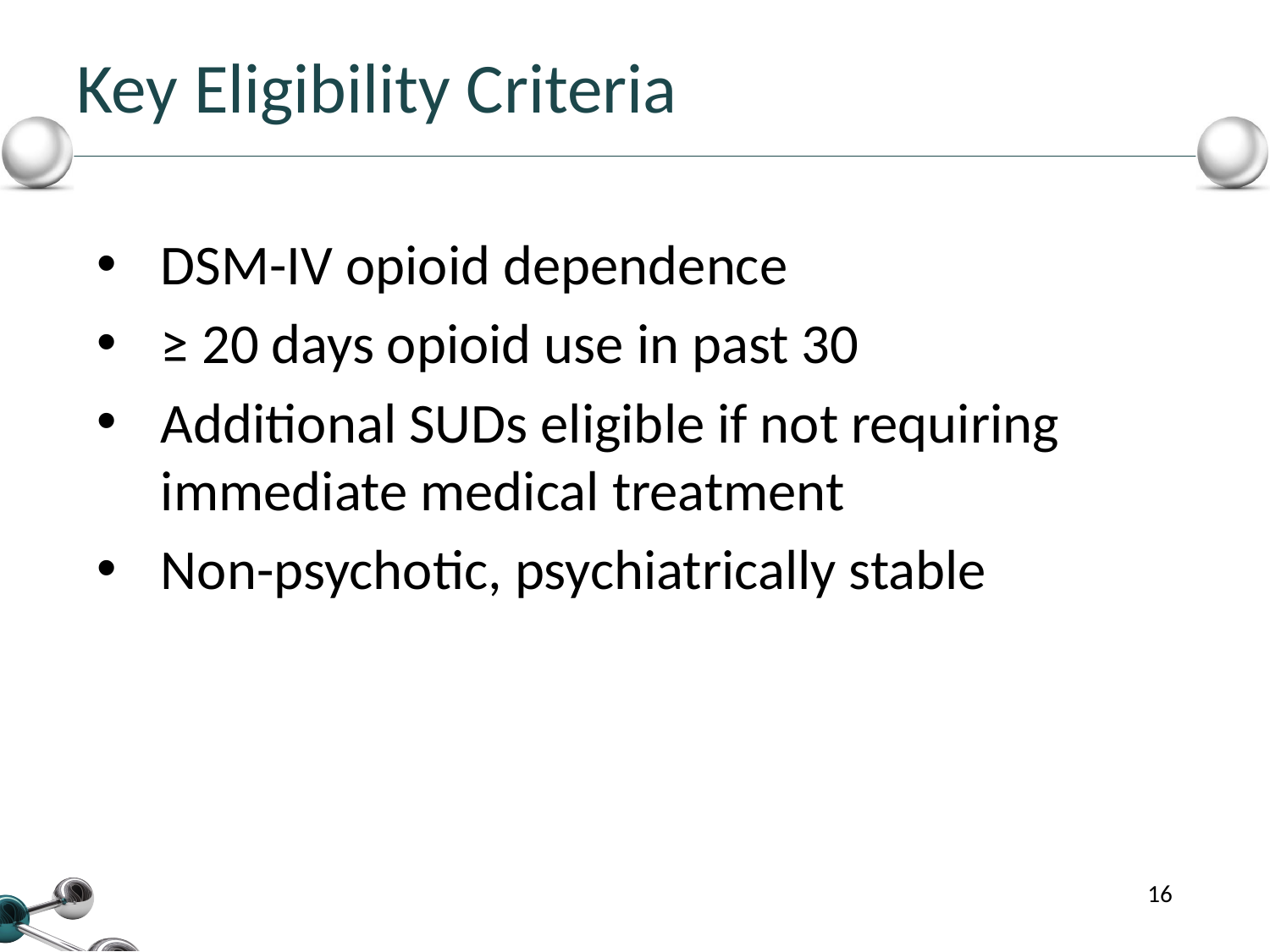

Key Eligibility Criteria
DSM-IV opioid dependence
≥ 20 days opioid use in past 30
Additional SUDs eligible if not requiring immediate medical treatment
Non-psychotic, psychiatrically stable

16